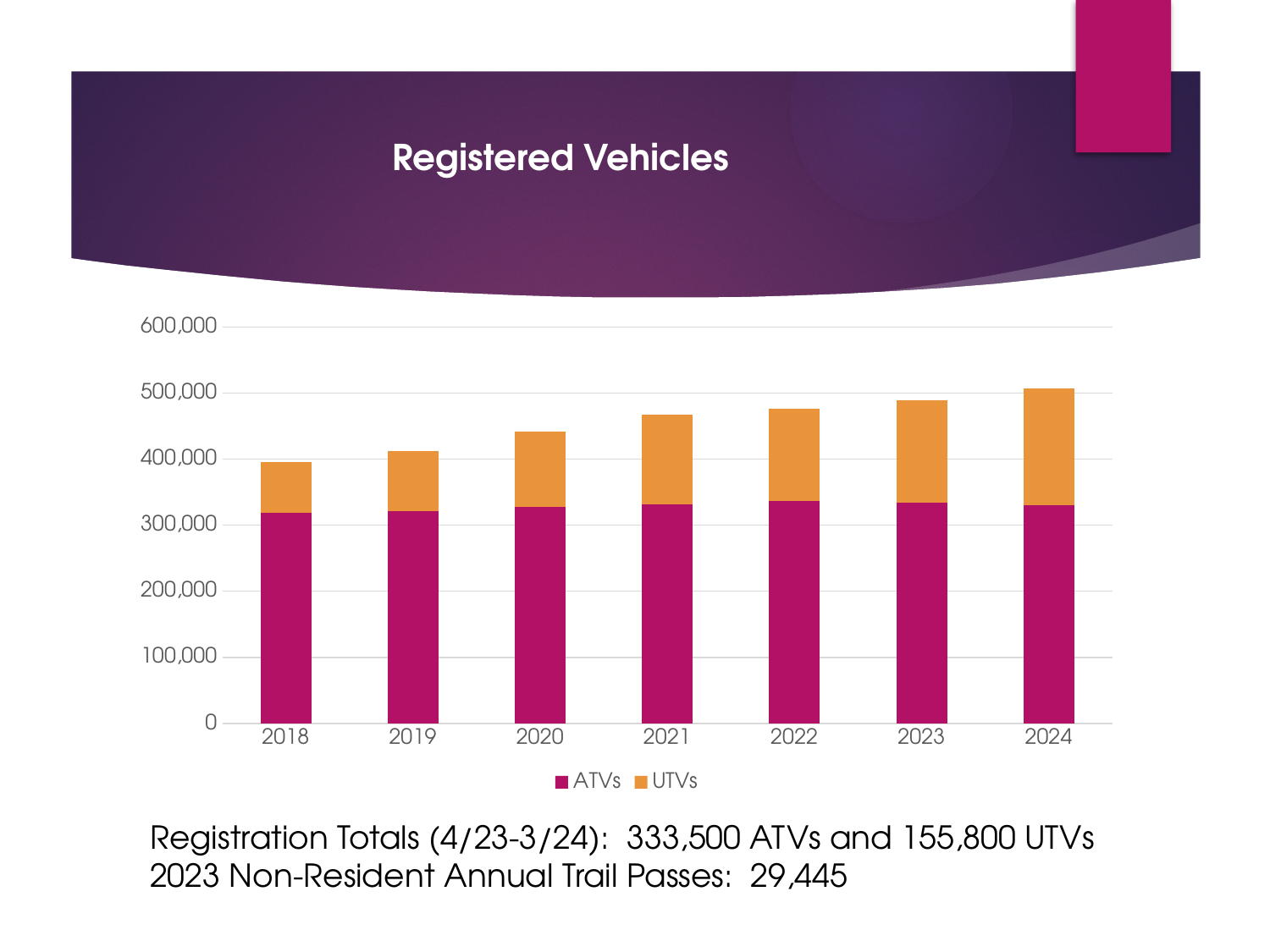

# Registered Vehicles

### Chart

| Category | ATVs | UTVs |
|---|---|---|
| 2018 | 319117.0 | 76204.0 |
| 2019 | 321217.0 | 91517.0 |
| 2020 | 327980.0 | 113367.0 |
| 2021 | 331946.0 | 134745.0 |
| 2022 | 336538.0 | 139745.0 |
| 2023 | 333513.0 | 155778.0 |
| 2024 | 330682.0 | 175964.0 |
Registration Totals (4/23-3/24):  333,500 ATVs and 155,800 UTVs
2023 Non-Resident Annual Trail Passes:  29,445